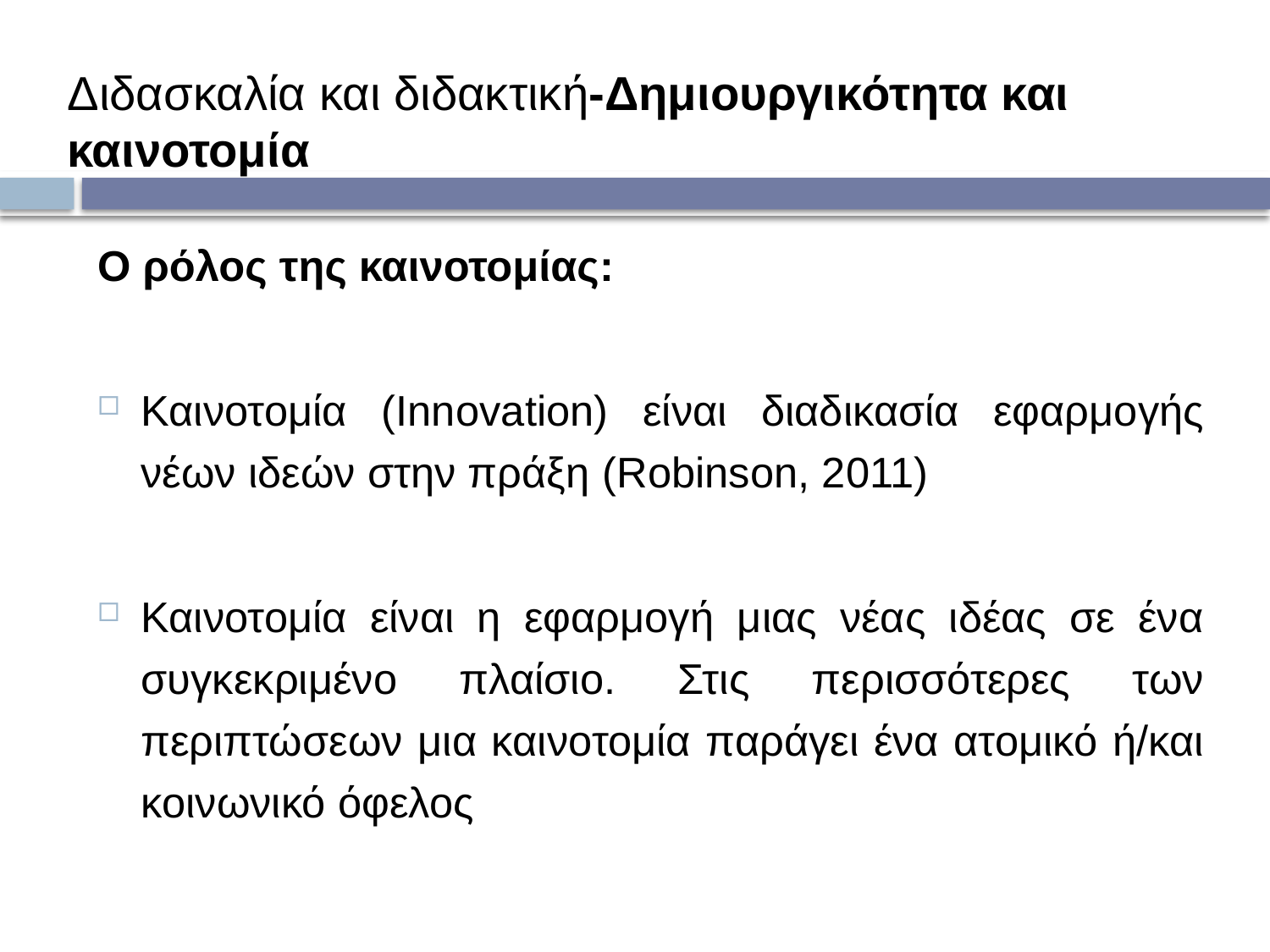

# Διδασκαλία και διδακτική-Δημιουργικότητα και καινοτομία
Ο ρόλος της καινοτομίας:

Καινοτομία (Innovation) είναι διαδικασία εφαρμογής νέων ιδεών στην πράξη (Robinson, 2011)

Καινοτομία είναι η εφαρμογή μιας νέας ιδέας σε ένα συγκεκριμένο πλαίσιο. Στις περισσότερες των περιπτώσεων μια καινοτομία παράγει ένα ατομικό ή/και κοινωνικό όφελος